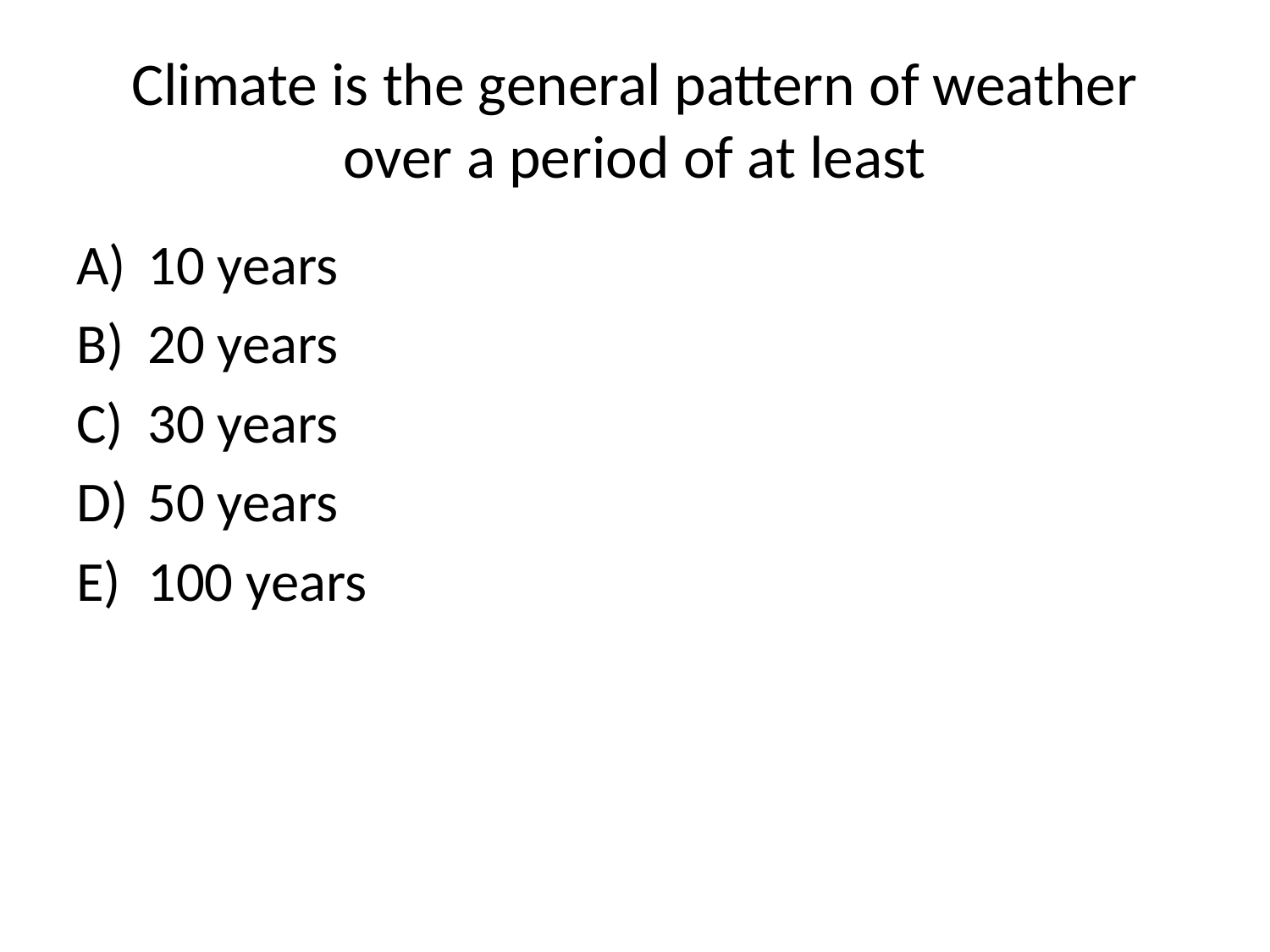

# Climate is the general pattern of weather over a period of at least
10 years
20 years
30 years
50 years
100 years